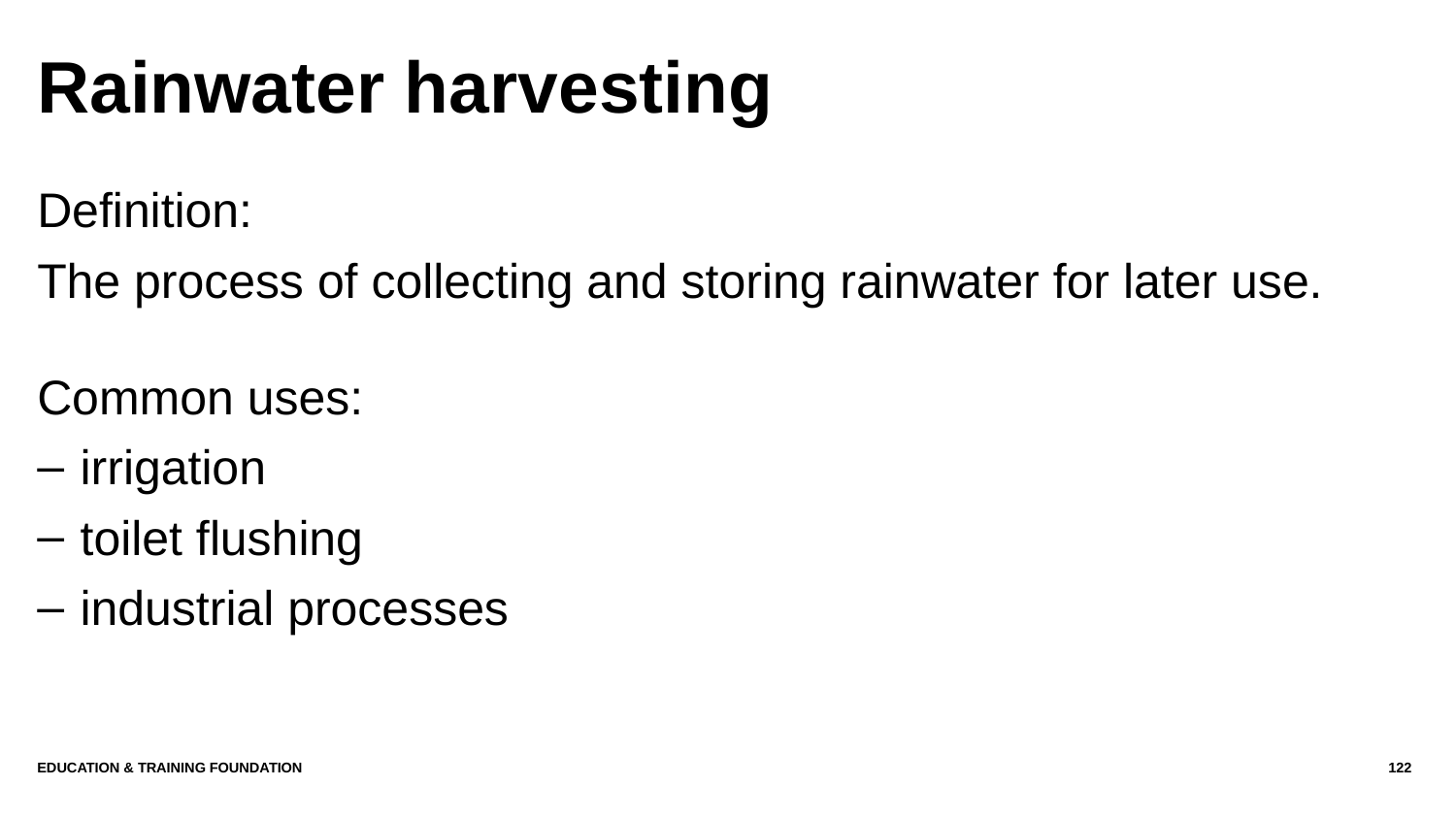

# Rainwater harvesting
Definition:
The process of collecting and storing rainwater for later use.

Common uses:
irrigation
toilet flushing
industrial processes

Education & Training Foundation
122